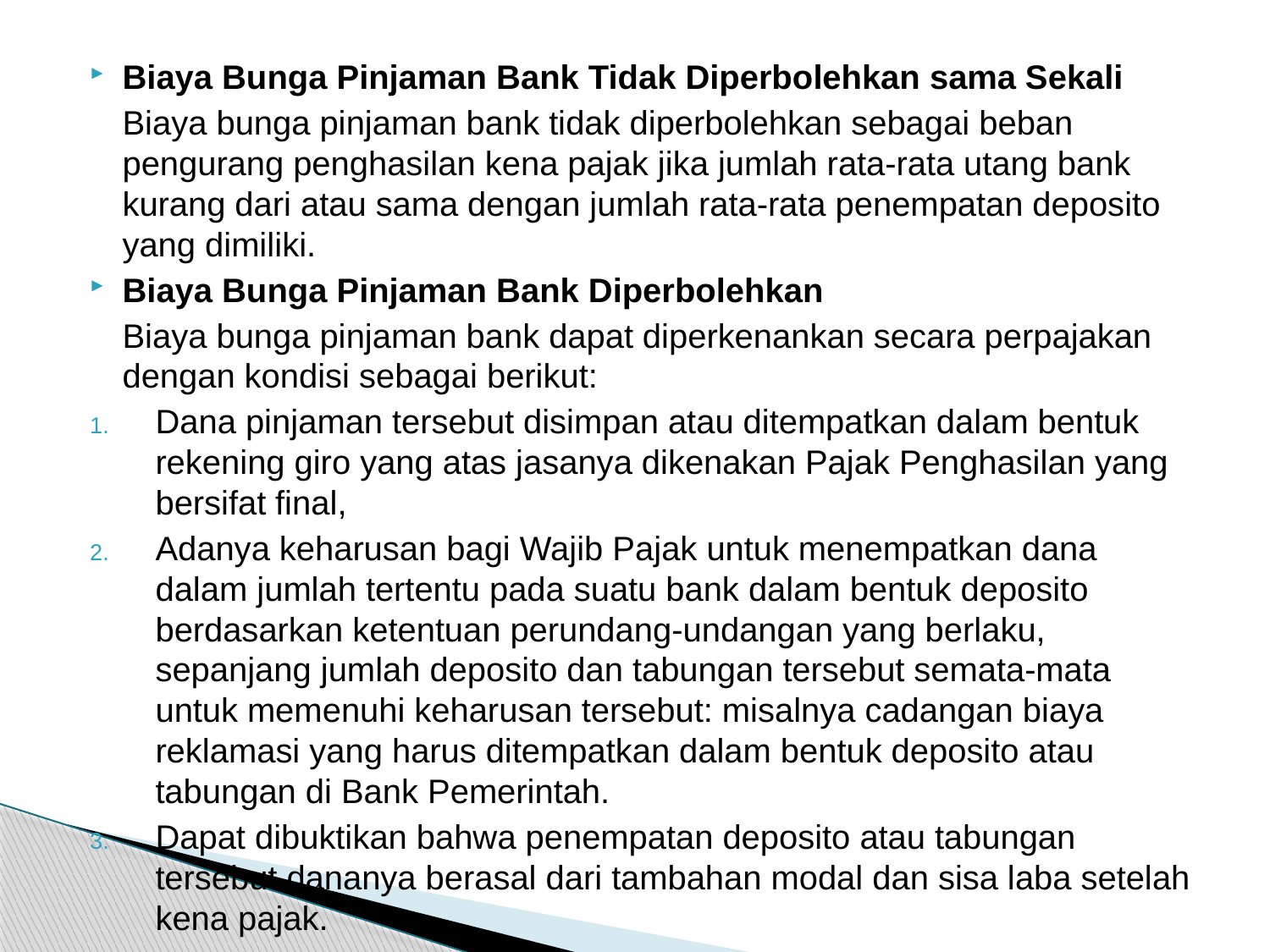

Biaya Bunga Pinjaman Bank Tidak Diperbolehkan sama Sekali
	Biaya bunga pinjaman bank tidak diperbolehkan sebagai beban pengurang penghasilan kena pajak jika jumlah rata-rata utang bank kurang dari atau sama dengan jumlah rata-rata penempatan deposito yang dimiliki.
Biaya Bunga Pinjaman Bank Diperbolehkan
	Biaya bunga pinjaman bank dapat diperkenankan secara perpajakan dengan kondisi sebagai berikut:
Dana pinjaman tersebut disimpan atau ditempatkan dalam bentuk rekening giro yang atas jasanya dikenakan Pajak Penghasilan yang bersifat final,
Adanya keharusan bagi Wajib Pajak untuk menempatkan dana dalam jumlah tertentu pada suatu bank dalam bentuk deposito berdasarkan ketentuan perundang-undangan yang berlaku, sepanjang jumlah deposito dan tabungan tersebut semata-mata untuk memenuhi keharusan tersebut: misalnya cadangan biaya reklamasi yang harus ditempatkan dalam bentuk deposito atau tabungan di Bank Pemerintah.
Dapat dibuktikan bahwa penempatan deposito atau tabungan tersebut dananya berasal dari tambahan modal dan sisa laba setelah kena pajak.